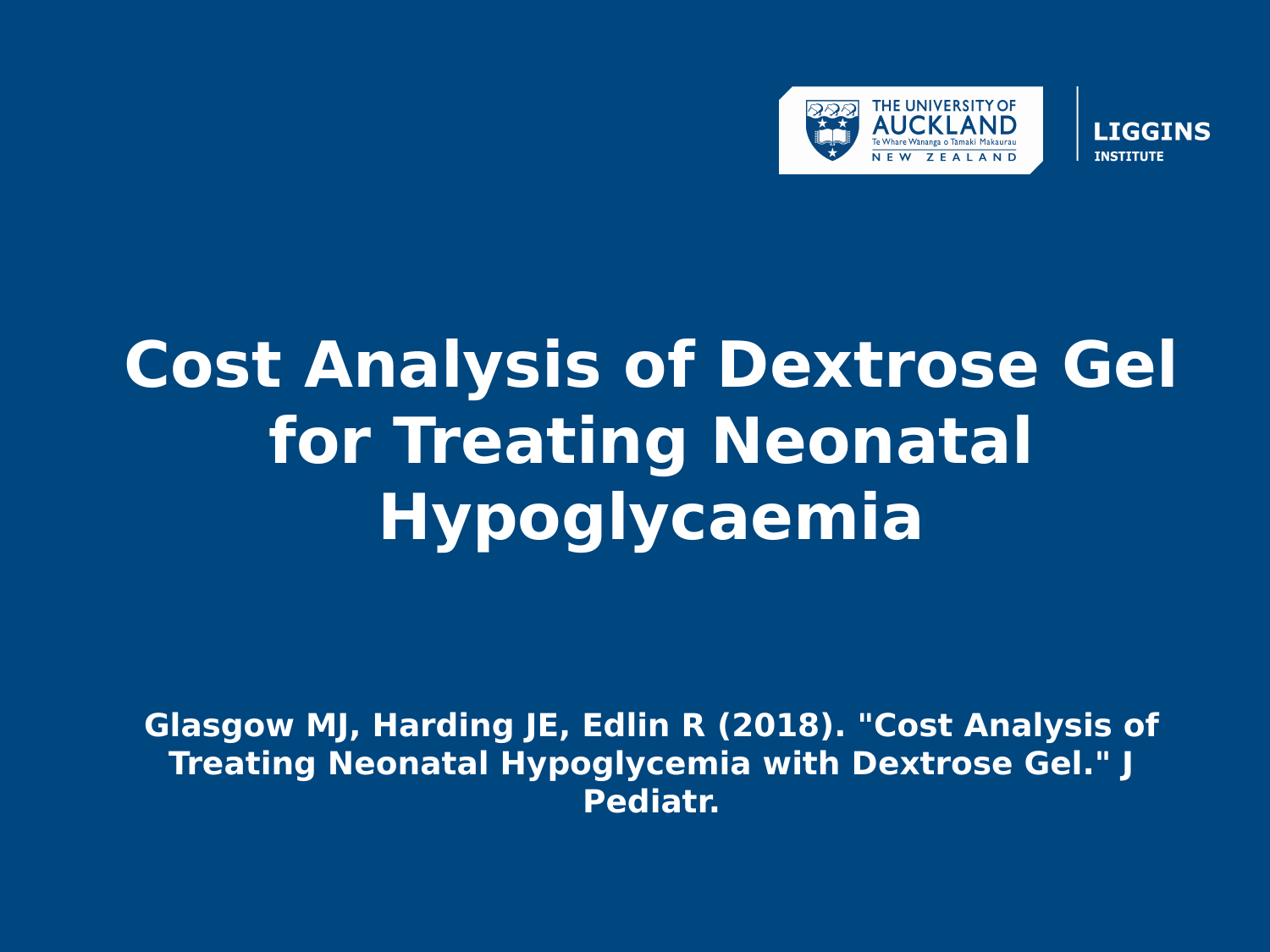

# Cost Analysis of Dextrose Gel for Treating Neonatal Hypoglycaemia Glasgow MJ, Harding JE, Edlin R (2018). "Cost Analysis of Treating Neonatal Hypoglycemia with Dextrose Gel." J Pediatr.